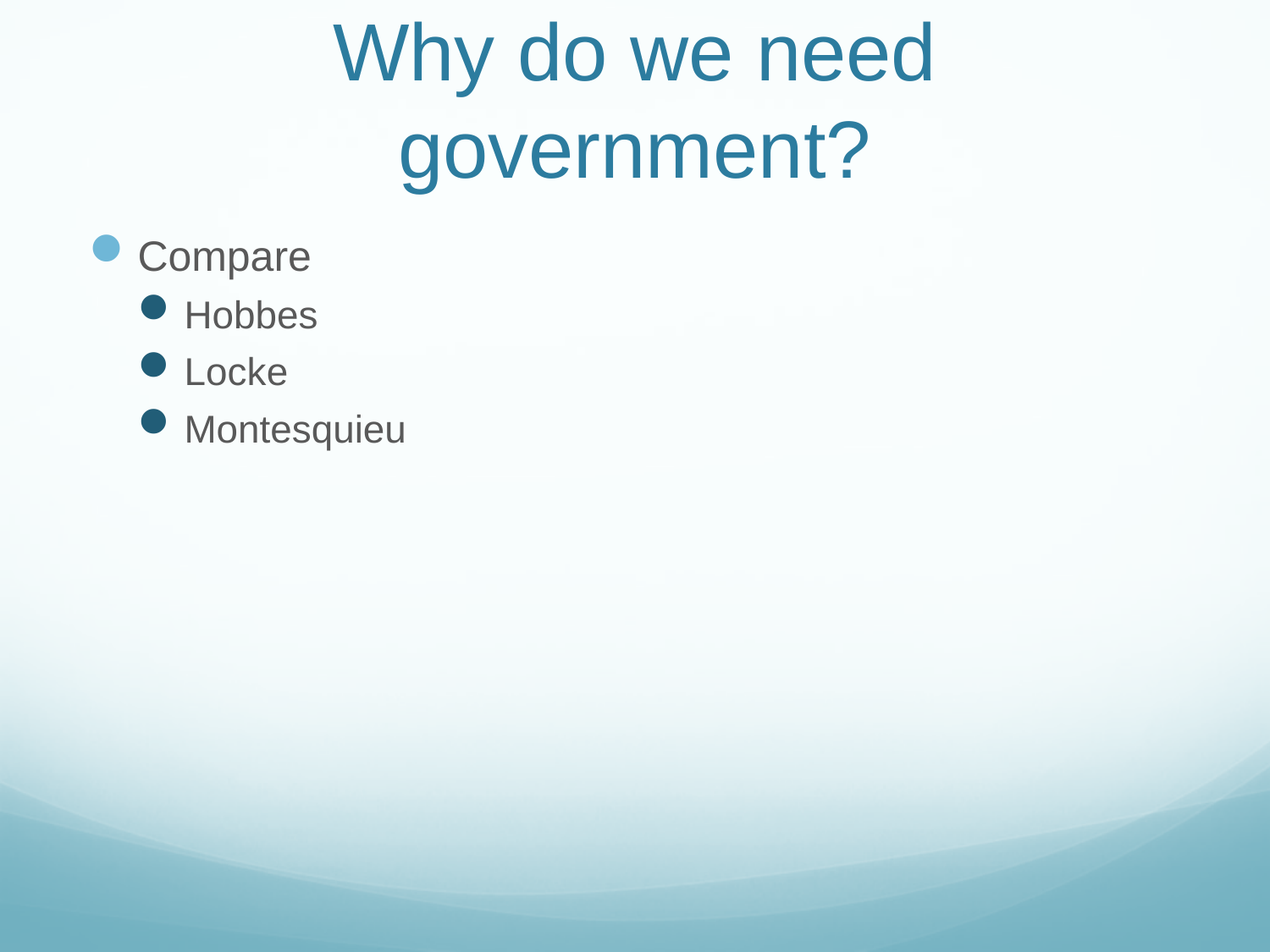

# Why do we need government?
Compare
Hobbes
Locke
Montesquieu